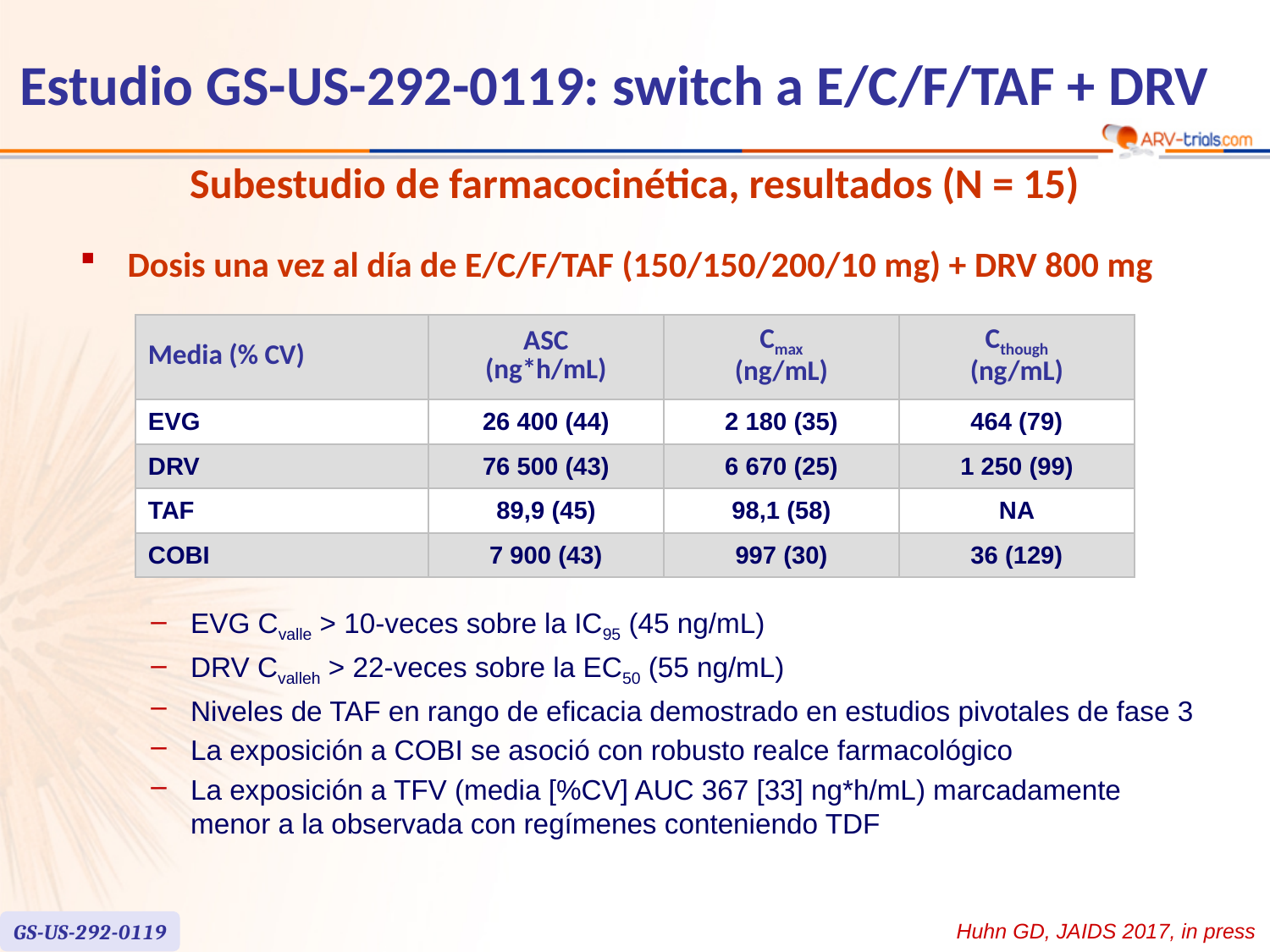

Estudio GS-US-292-0119: switch a E/C/F/TAF + DRV
# Subestudio de farmacocinética, resultados (N = 15)
Dosis una vez al día de E/C/F/TAF (150/150/200/10 mg) + DRV 800 mg

| Media (% CV) | ASC (ng\*h/mL) | Cmax (ng/mL) | Cthough (ng/mL) |
| --- | --- | --- | --- |
| EVG | 26 400 (44) | 2 180 (35) | 464 (79) |
| DRV | 76 500 (43) | 6 670 (25) | 1 250 (99) |
| TAF | 89,9 (45) | 98,1 (58) | NA |
| COBI | 7 900 (43) | 997 (30) | 36 (129) |
EVG Cvalle > 10-veces sobre la IC95 (45 ng/mL)
DRV Cvalleh > 22-veces sobre la EC50 (55 ng/mL)
Niveles de TAF en rango de eficacia demostrado en estudios pivotales de fase 3
La exposición a COBI se asoció con robusto realce farmacológico
La exposición a TFV (media [%CV] AUC 367 [33] ng*h/mL) marcadamente menor a la observada con regímenes conteniendo TDF
GS-US-292-0119
Huhn GD, JAIDS 2017, in press